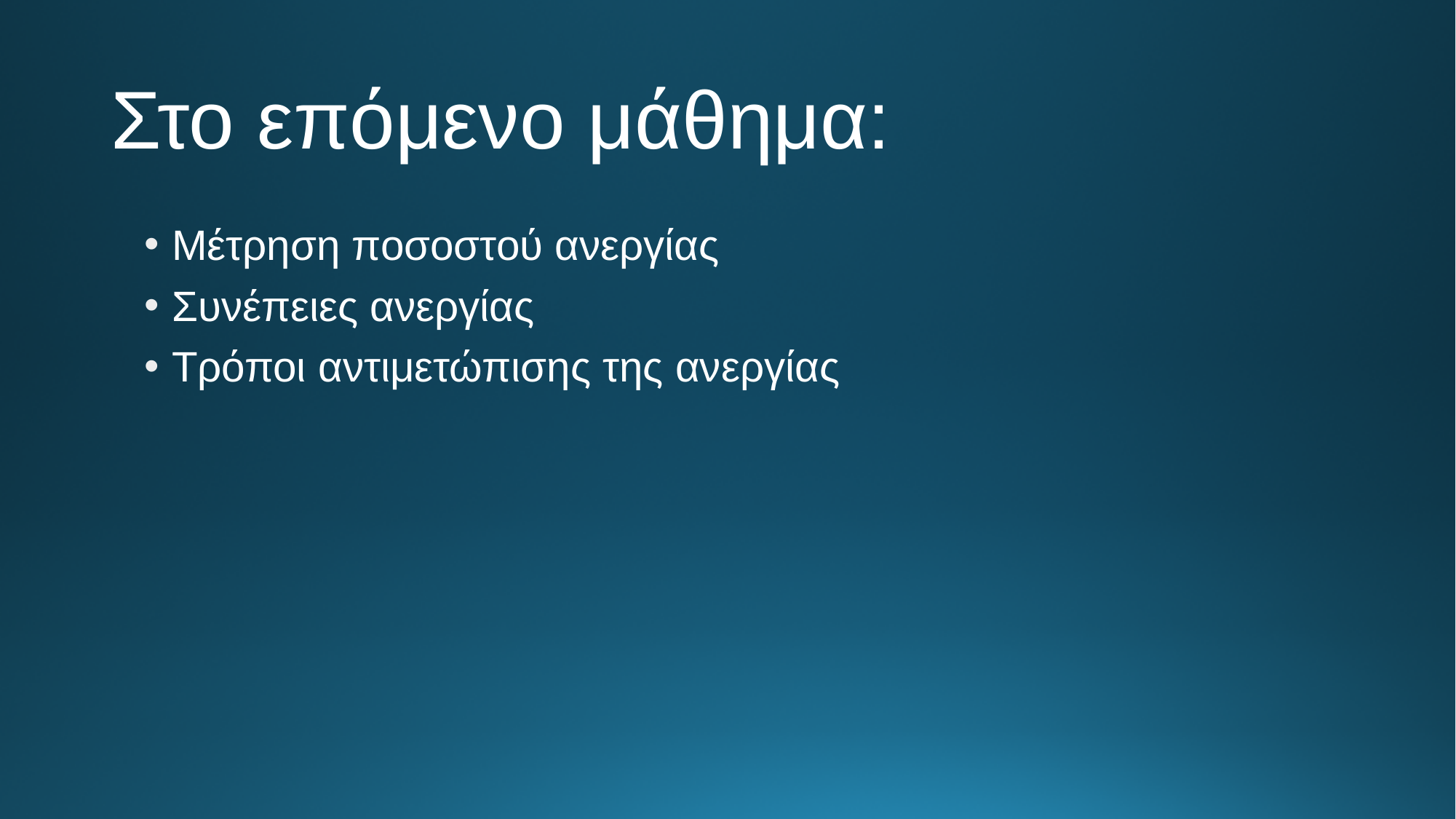

# Στο επόμενο μάθημα:
Μέτρηση ποσοστού ανεργίας
Συνέπειες ανεργίας
Τρόποι αντιμετώπισης της ανεργίας